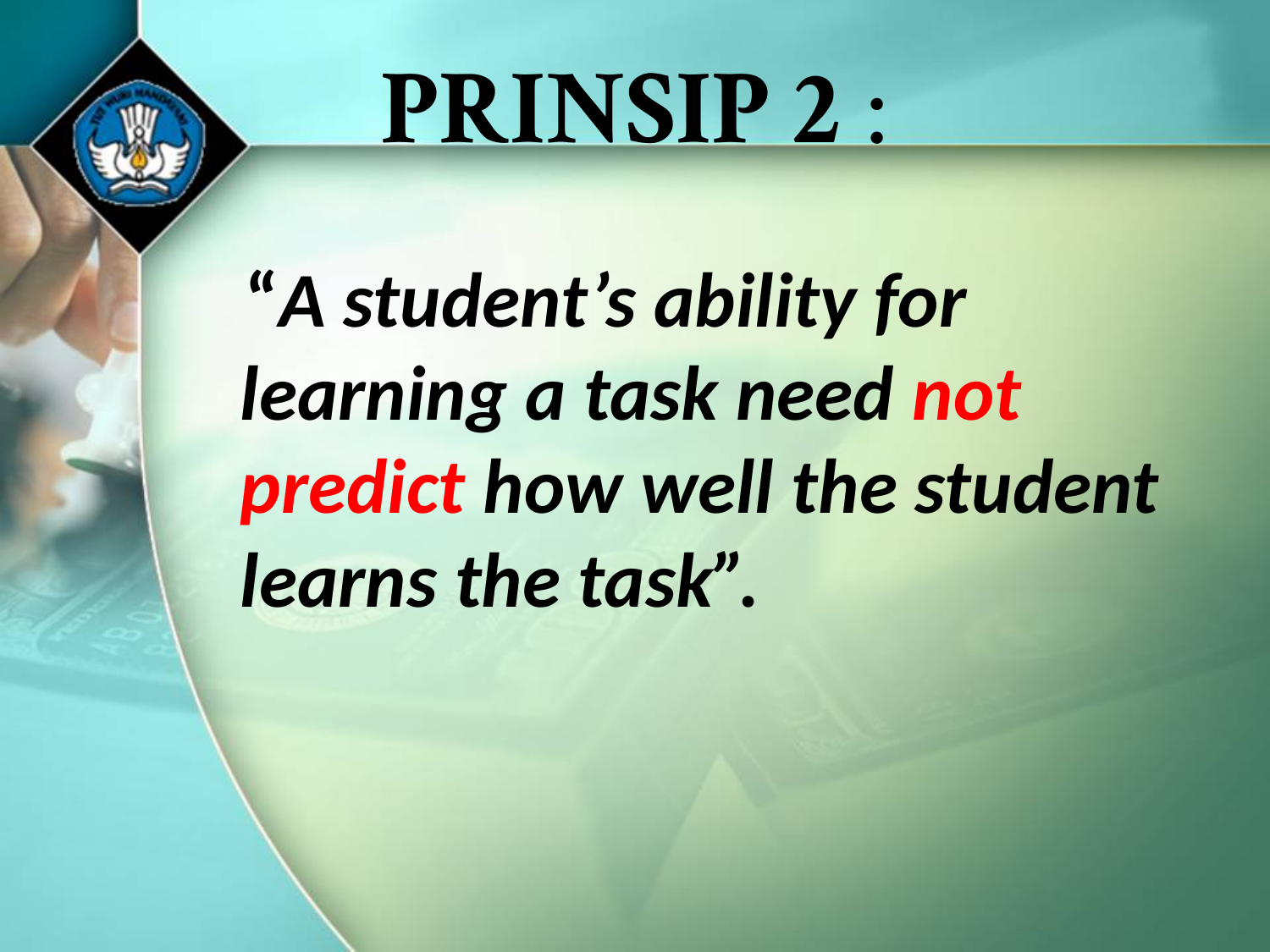

# PRINSIP 2 :
   “A student’s ability for learning a task need not predict how well the student learns the task”.